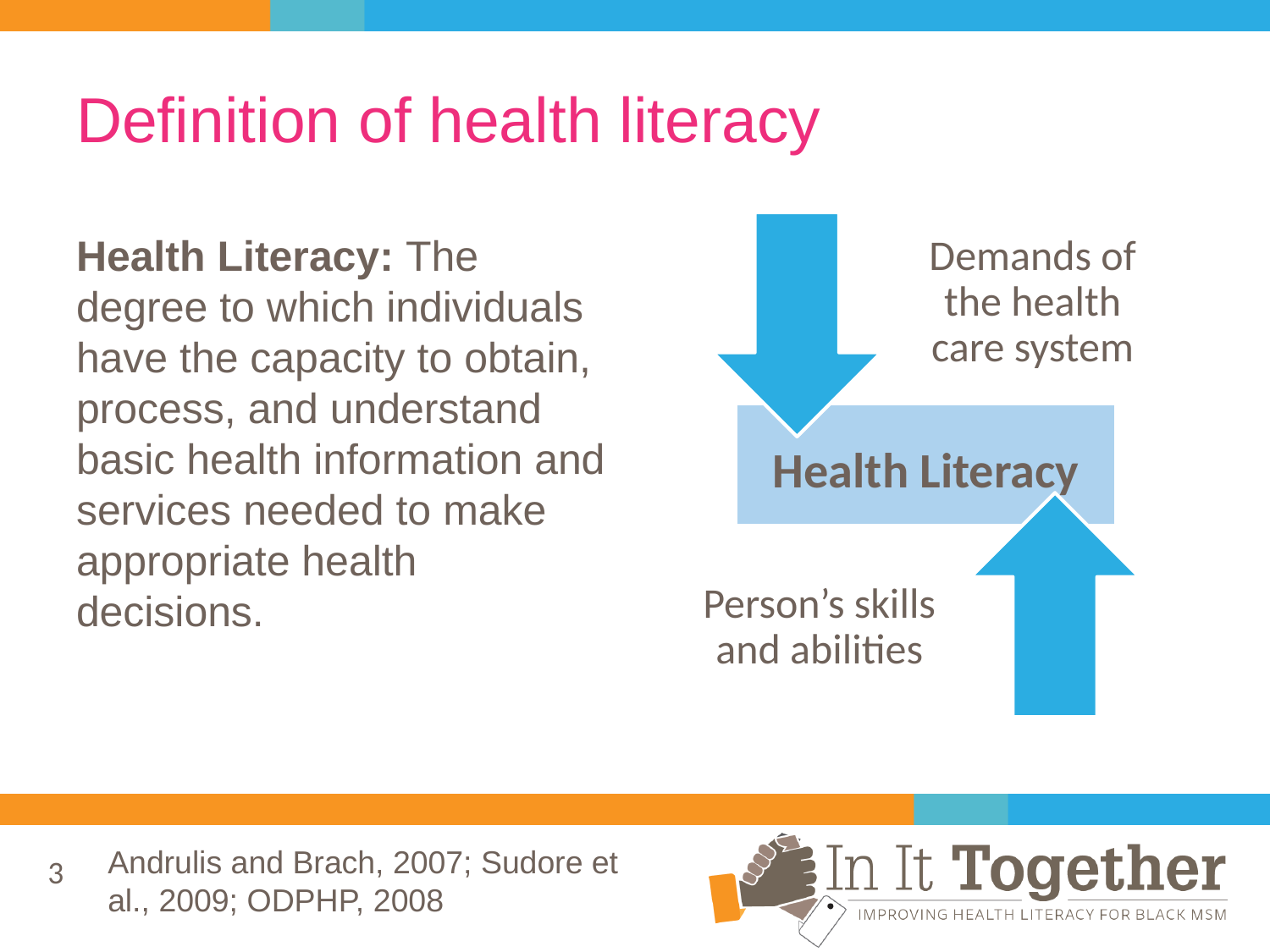

# Definition of health literacy
Demands of the health care system

Person’s skills and abilities
Health Literacy: The degree to which individuals have the capacity to obtain, process, and understand basic health information and services needed to make appropriate health decisions.
Health Literacy
Andrulis and Brach, 2007; Sudore et al., 2009; ODPHP, 2008
3